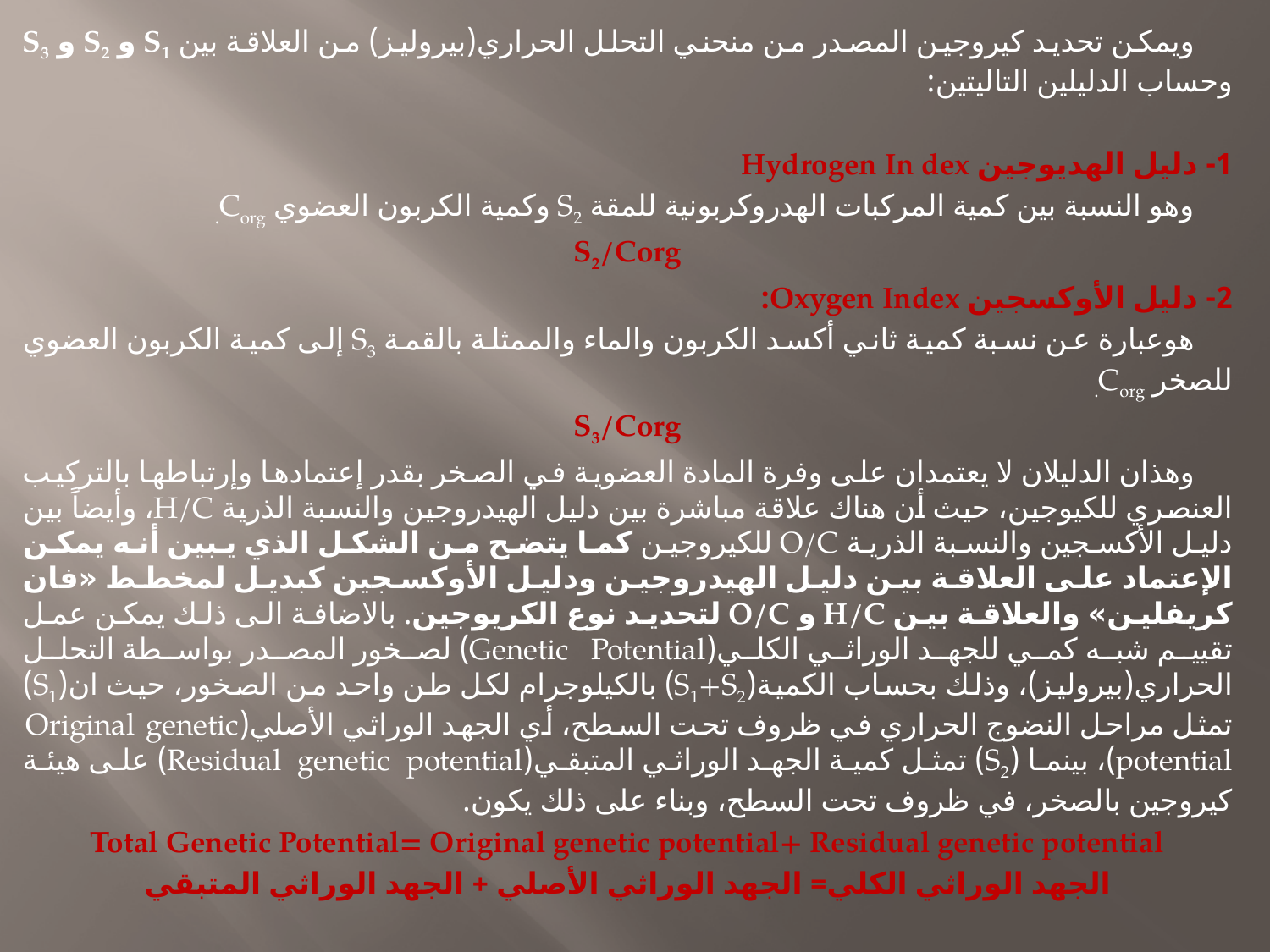

ويمكن تحديد كيروجين المصدر من منحني التحلل الحراري(بيروليز) من العلاقة بين S1 و S2 و S3 وحساب الدليلين التاليتين:

1- دليل الهديوجين Hydrogen In dex
     وهو النسبة بين كمية المركبات الهدروكربونية للمقة S2 وكمية الكربون العضوي Corg.
S2/Corg
2- دليل الأوكسجين Oxygen Index:
     هوعبارة عن نسبة كمية ثاني أكسد الكربون والماء والممثلة بالقمة S3 إلى كمية الكربون العضوي للصخر Corg.
S3/Corg
     وهذان الدليلان لا يعتمدان على وفرة المادة العضوية في الصخر بقدر إعتمادها وإرتباطها بالتركيب العنصري للكيوجين، حيث أن هناك علاقة مباشرة بين دليل الهيدروجين والنسبة الذرية H/C، وأيضاً بين دليل الأكسجين والنسبة الذرية O/C للكيروجين كما يتضح من الشكل الذي يبين أنه يمكن الإعتماد على العلاقة بين دليل الهيدروجين ودليل الأوكسجين كبديل لمخطط «فان كريفلين» والعلاقة بين H/C و O/C لتحديد نوع الكريوجين. بالاضافة الى ذلك يمكن عمل تقييم شبه كمي للجهد الوراثي الكلي(Genetic Potential) لصخور المصدر بواسطة التحلل الحراري(بيروليز)، وذلك بحساب الكمية(S1+S2) بالكيلوجرام لكل طن واحد من الصخور، حيث ان(S1) تمثل مراحل النضوج الحراري في ظروف تحت السطح، أي الجهد الوراثي الأصلي(Original genetic potential)، بينما (S2) تمثل كمية الجهد الوراثي المتبقي(Residual genetic potential) على هيئة كيروجين بالصخر، في ظروف تحت السطح، وبناء على ذلك يكون.
Total Genetic Potential= Original genetic potential+ Residual genetic potential
الجهد الوراثي الكلي= الجهد الوراثي الأصلي + الجهد الوراثي المتبقي